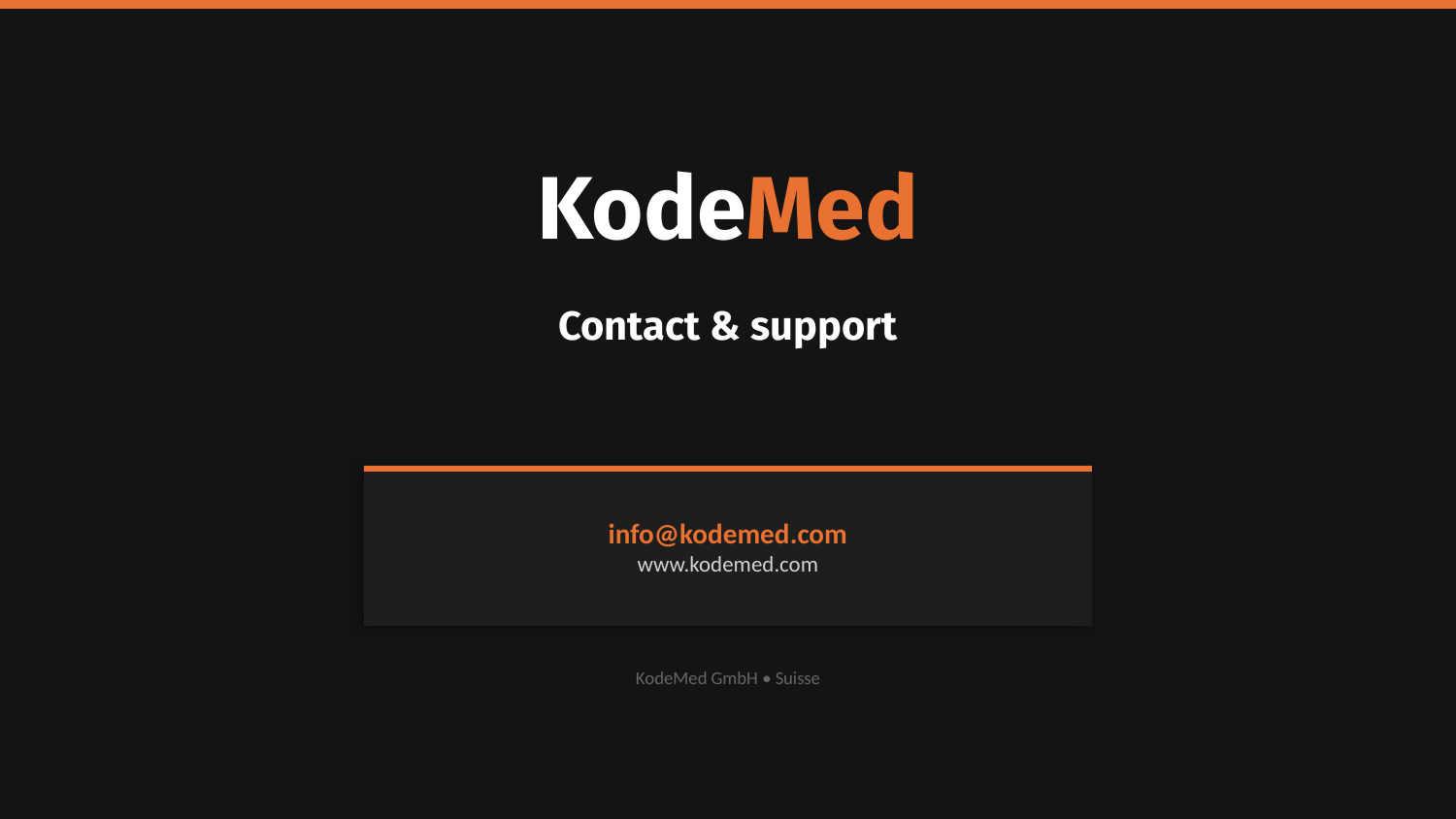

KodeMed
Contact & support

info@kodemed.com
www.kodemed.com
KodeMed GmbH • Suisse